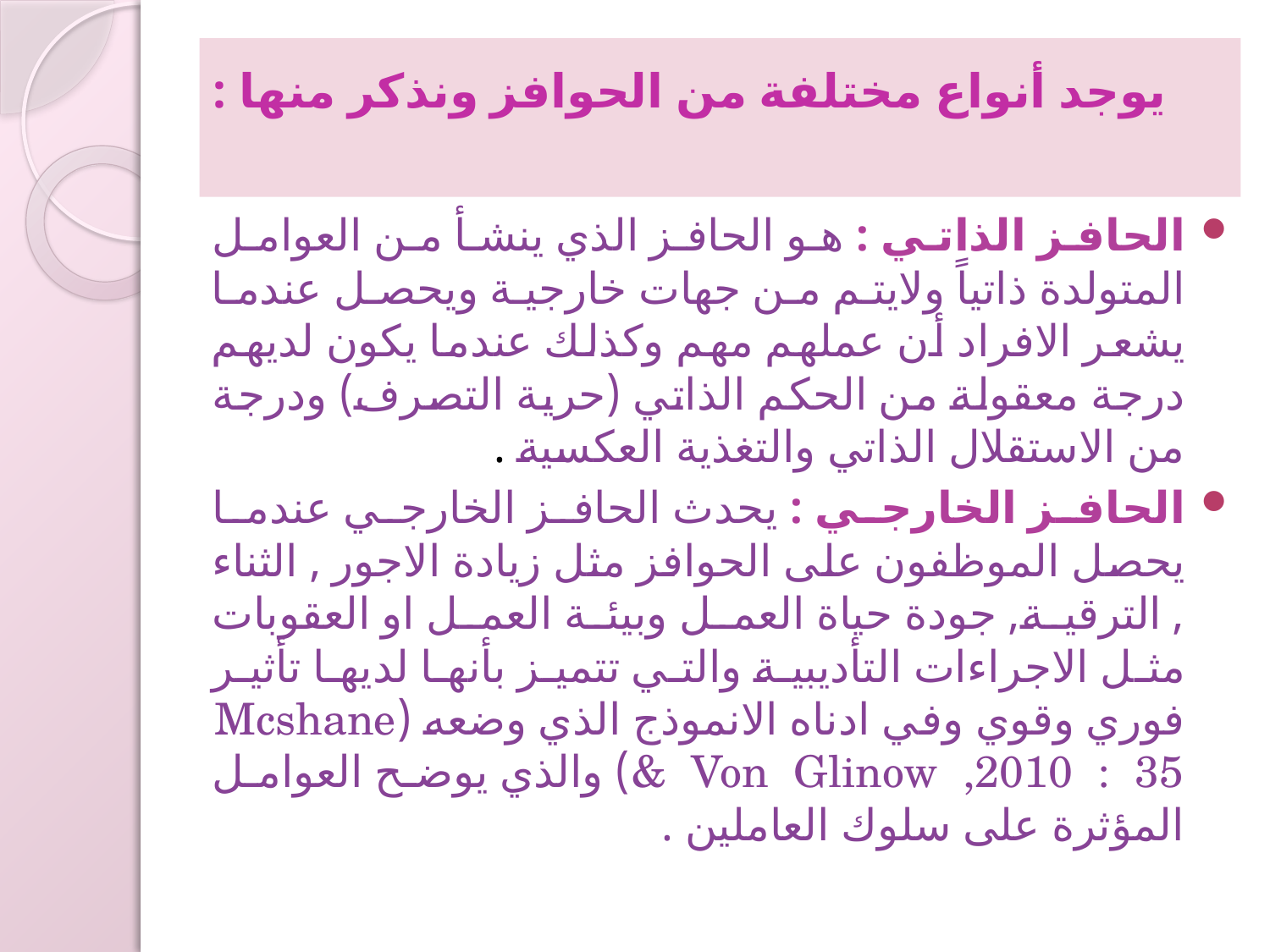

# يوجد أنواع مختلفة من الحوافز ونذكر منها :
الحافز الذاتي : هو الحافز الذي ينشأ من العوامل المتولدة ذاتياً ولايتم من جهات خارجية ويحصل عندما يشعر الافراد أن عملهم مهم وكذلك عندما يكون لديهم درجة معقولة من الحكم الذاتي (حرية التصرف) ودرجة من الاستقلال الذاتي والتغذية العكسية .
الحافز الخارجي : يحدث الحافز الخارجي عندما يحصل الموظفون على الحوافز مثل زيادة الاجور , الثناء , الترقية, جودة حياة العمل وبيئة العمل او العقوبات مثل الاجراءات التأديبية والتي تتميز بأنها لديها تأثير فوري وقوي وفي ادناه الانموذج الذي وضعه (Mcshane & Von Glinow ,2010 : 35) والذي يوضح العوامل المؤثرة على سلوك العاملين .